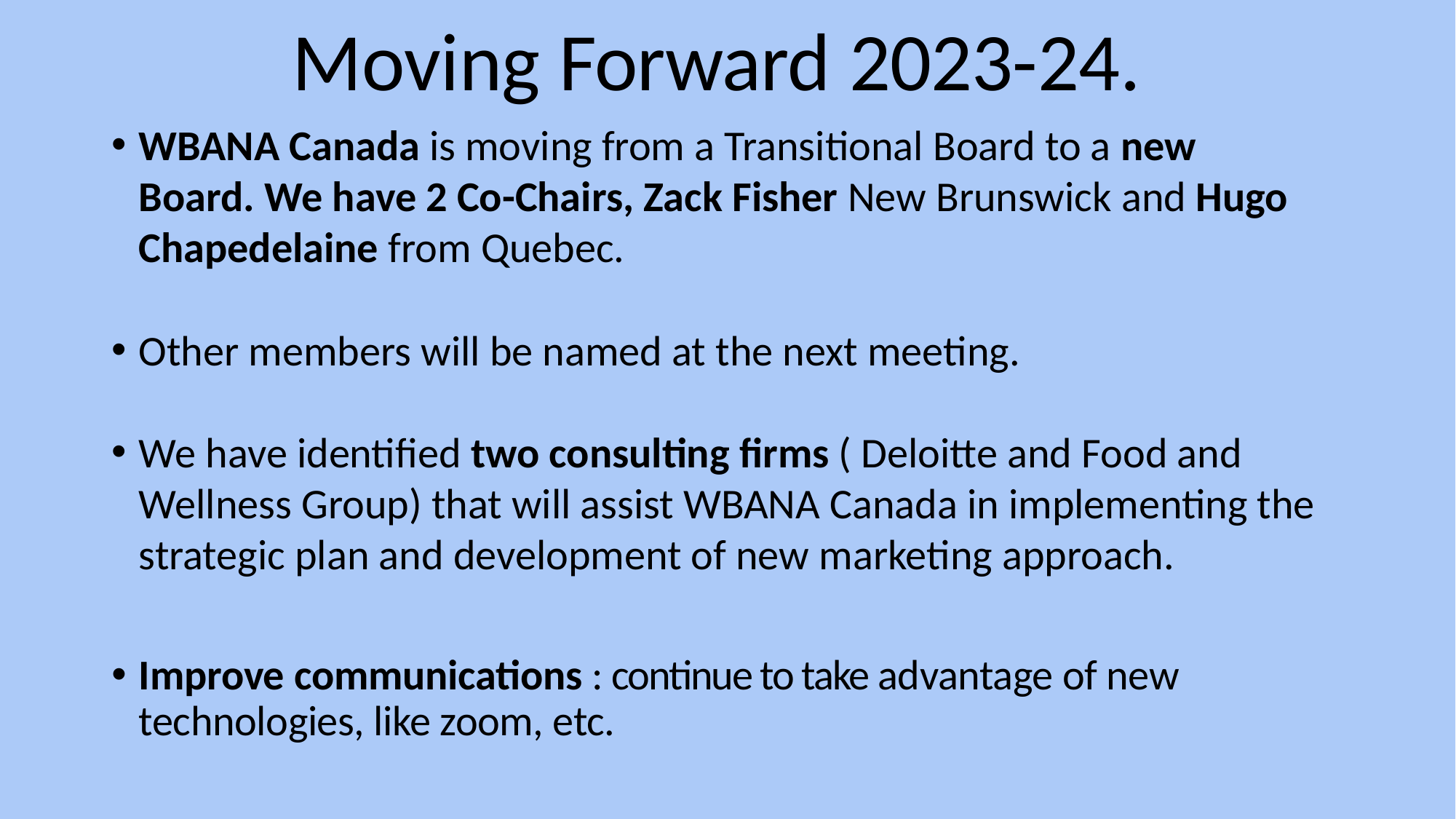

# Moving Forward 2023-24.
WBANA Canada is moving from a Transitional Board to a new Board. We have 2 Co-Chairs, Zack Fisher New Brunswick and Hugo Chapedelaine from Quebec.

Other members will be named at the next meeting.

We have identified two consulting firms ( Deloitte and Food and Wellness Group) that will assist WBANA Canada in implementing the strategic plan and development of new marketing approach.

Improve communications : continue to take advantage of new technologies, like zoom, etc.